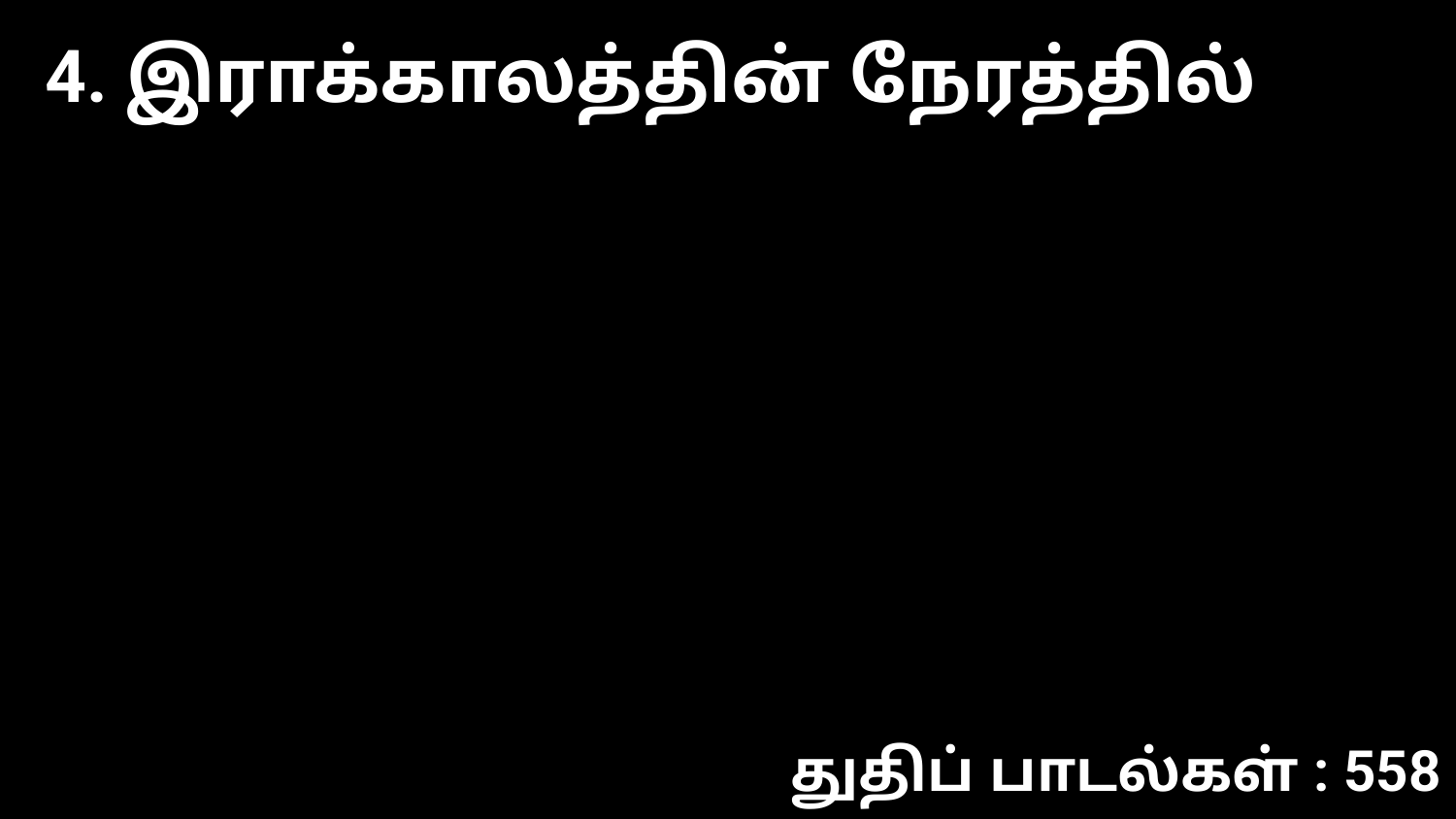

4. இராக்காலத்தின் நேரத்தில்
துதிப் பாடல்கள் : 558